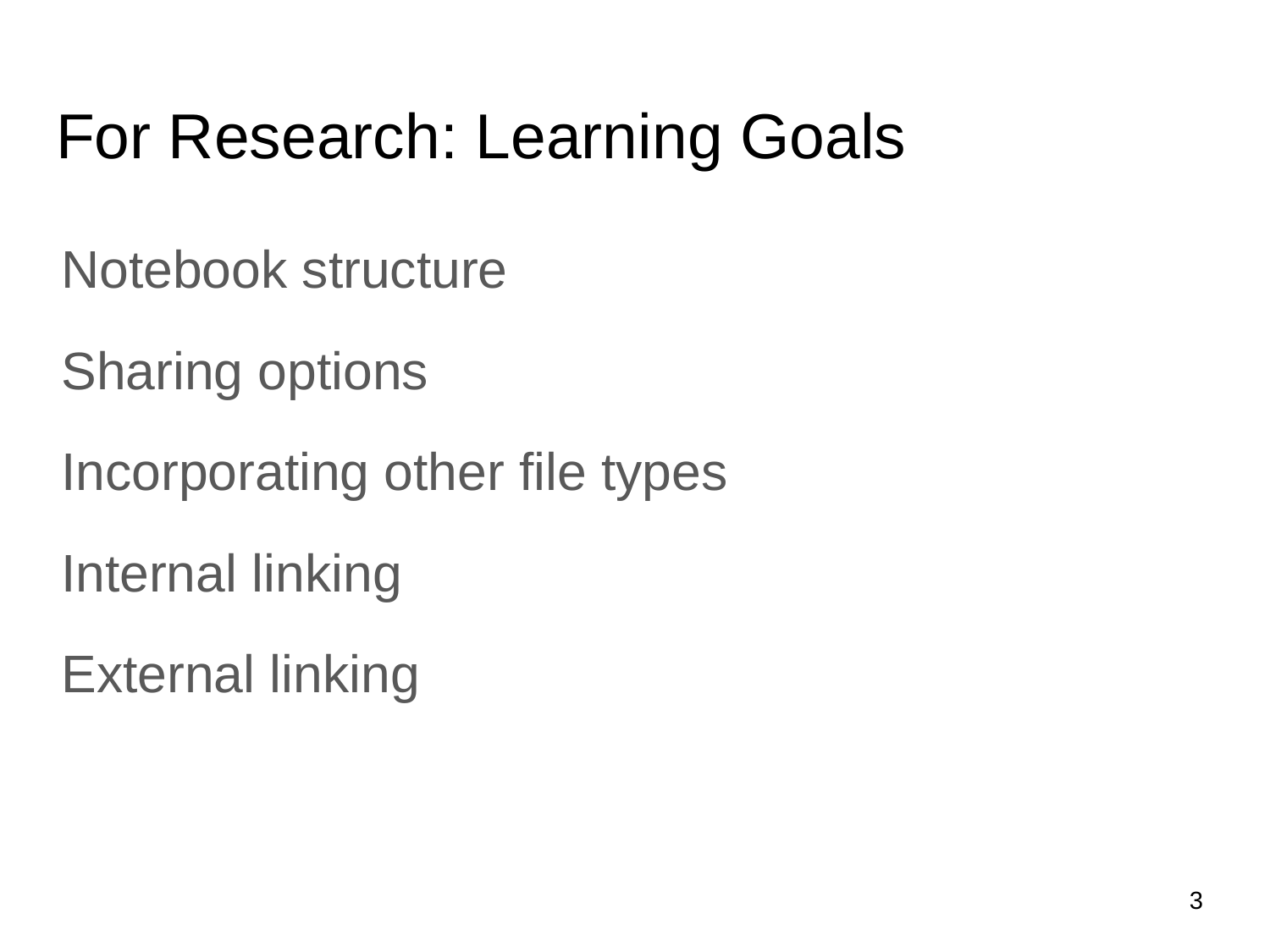

# For Research: Learning Goals
Notebook structure
Sharing options
Incorporating other file types
Internal linking
External linking
3